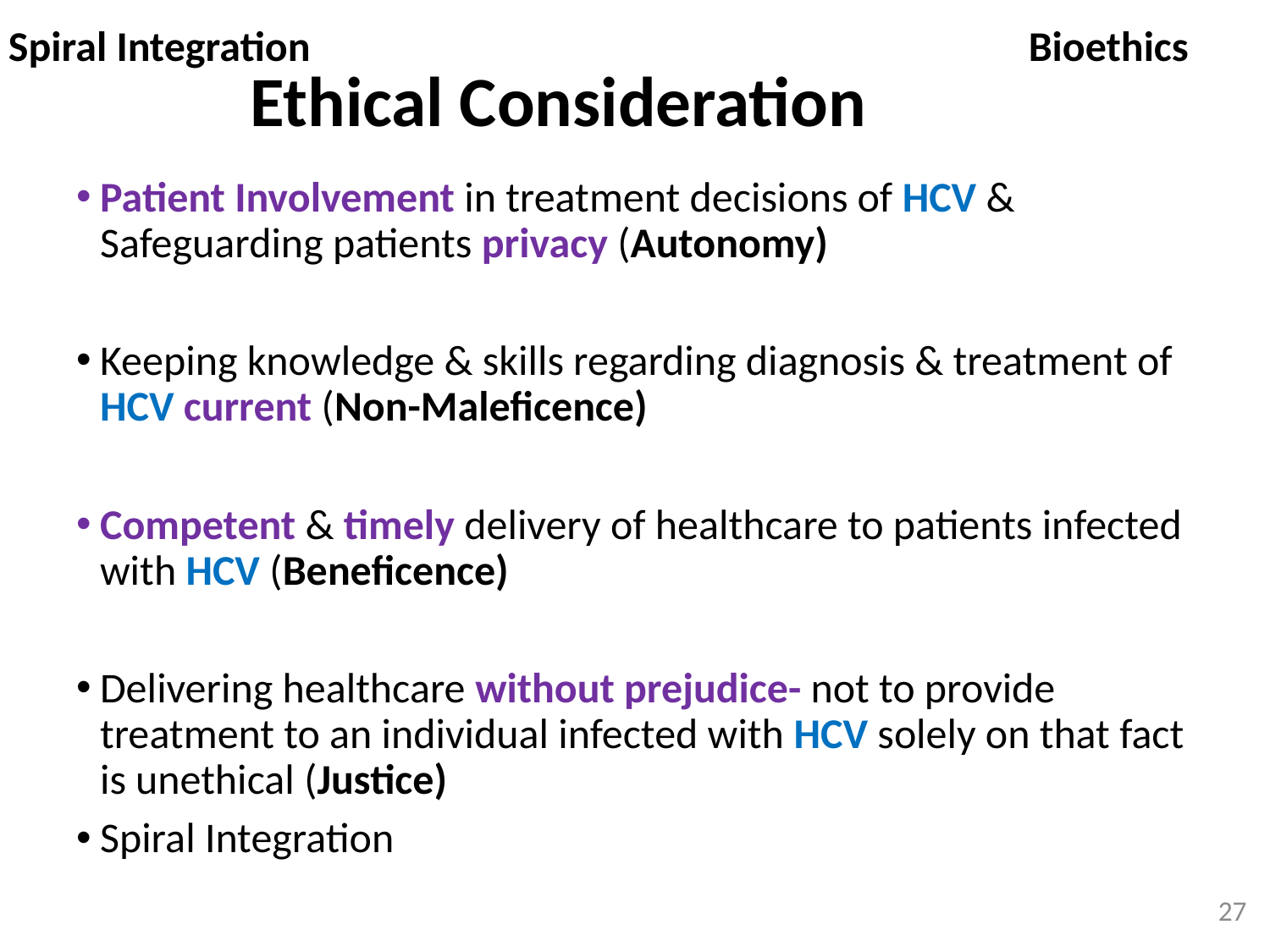

Spiral Integration
Bioethics
# Ethical Consideration
Patient Involvement in treatment decisions of HCV & Safeguarding patients privacy (Autonomy)

Keeping knowledge & skills regarding diagnosis & treatment of HCV current (Non-Maleficence)

Competent & timely delivery of healthcare to patients infected with HCV (Beneficence)

Delivering healthcare without prejudice- not to provide treatment to an individual infected with HCV solely on that fact is unethical (Justice)
Spiral Integration

27